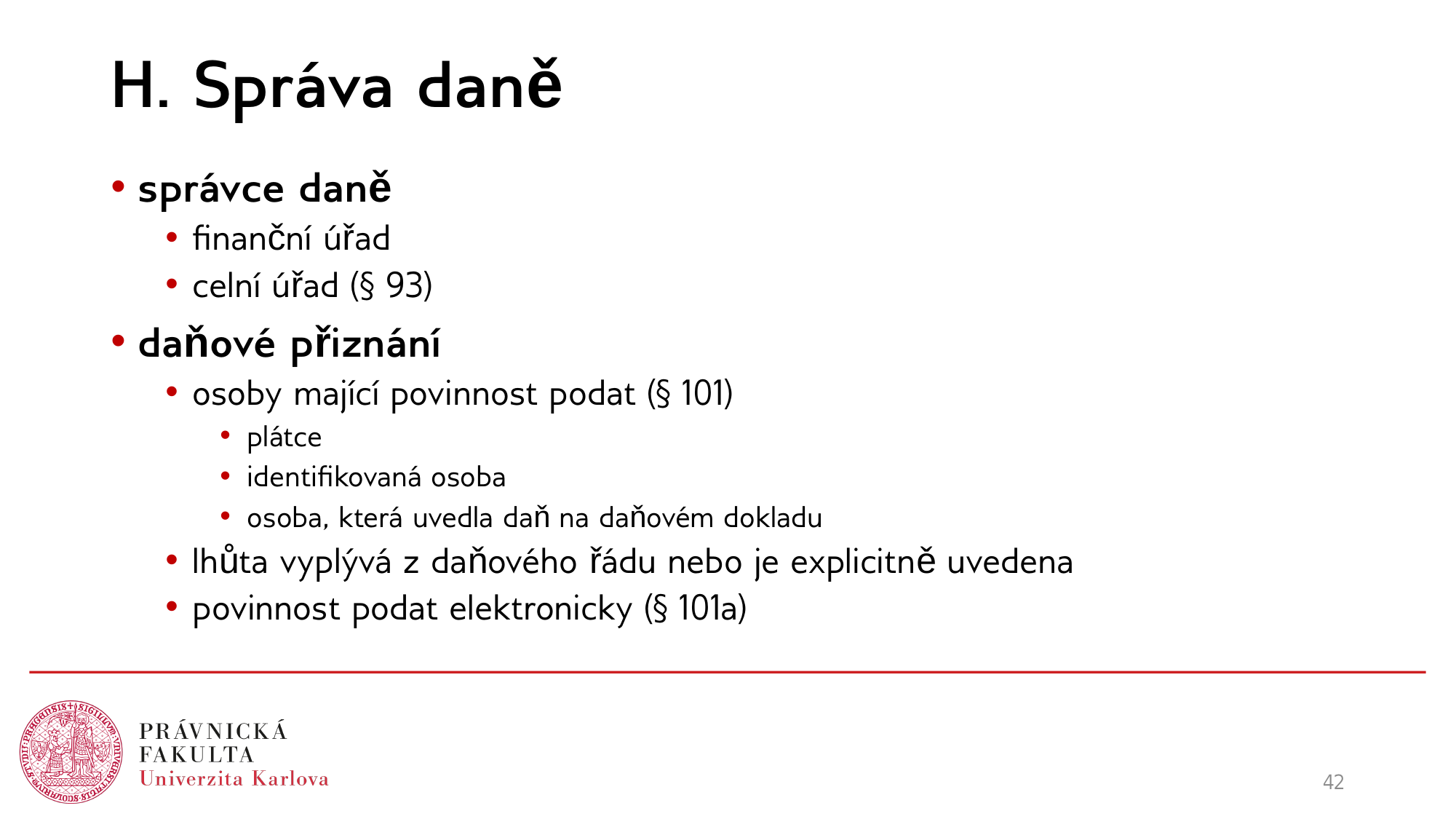

# H. Správa daně
správce daně
finanční úřad
celní úřad (§ 93)
daňové přiznání
osoby mající povinnost podat (§ 101)
plátce
identifikovaná osoba
osoba, která uvedla daň na daňovém dokladu
lhůta vyplývá z daňového řádu nebo je explicitně uvedena
povinnost podat elektronicky (§ 101a)
42